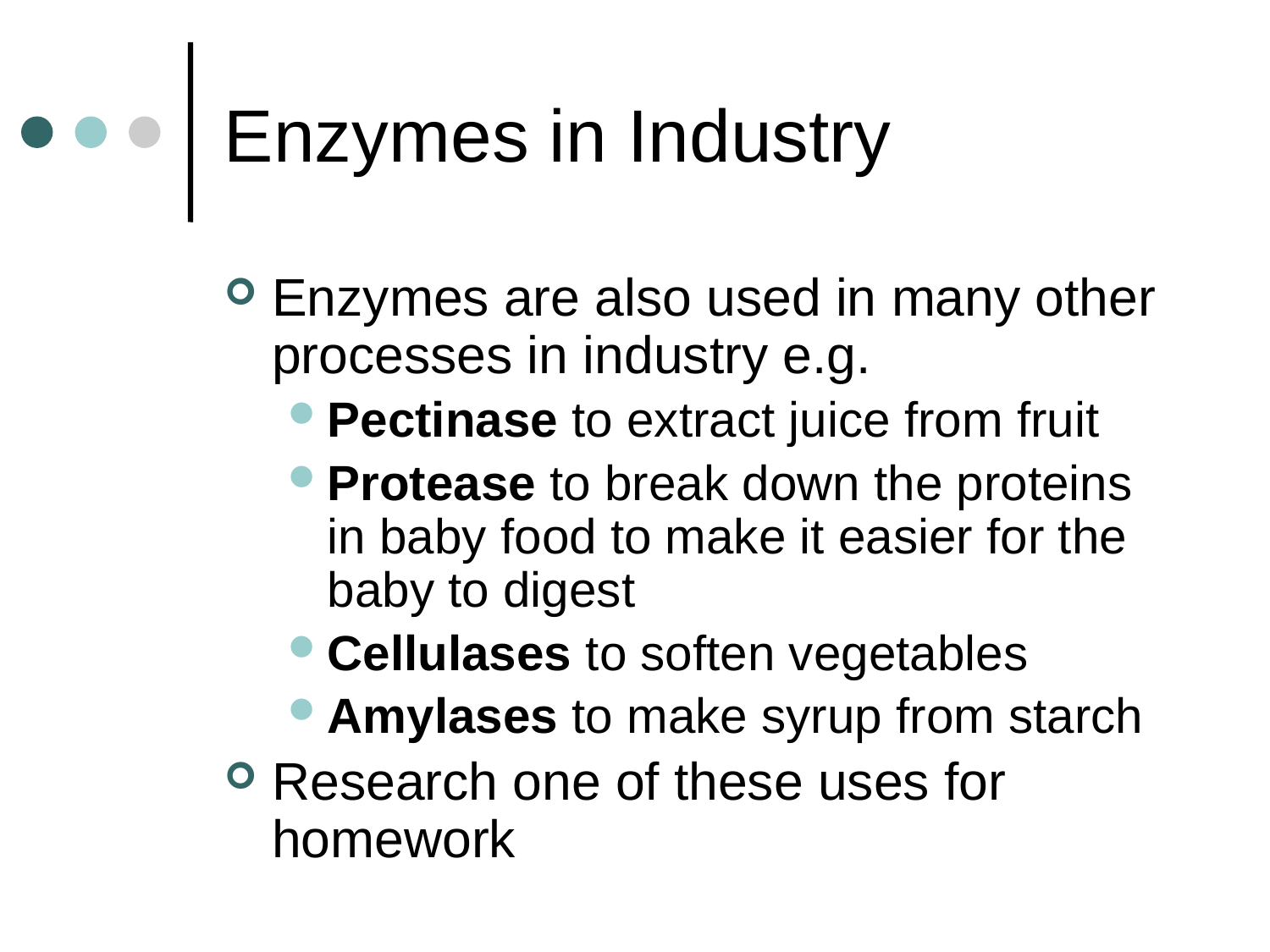

# Enzymes in Industry
Enzymes are also used in many other processes in industry e.g.
Pectinase to extract juice from fruit
Protease to break down the proteins in baby food to make it easier for the baby to digest
Cellulases to soften vegetables
Amylases to make syrup from starch
Research one of these uses for homework